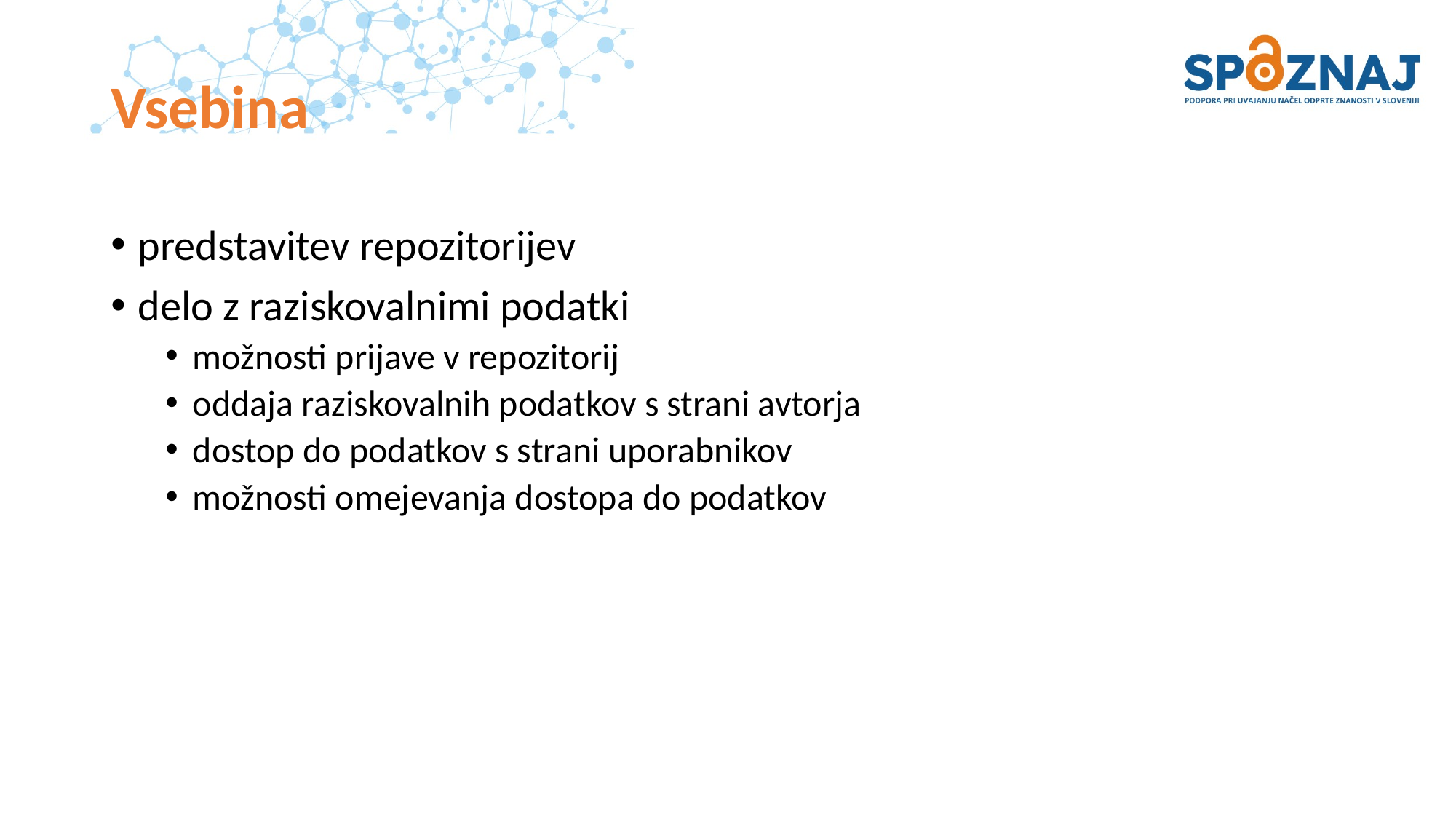

# Vsebina
predstavitev repozitorijev
delo z raziskovalnimi podatki
možnosti prijave v repozitorij
oddaja raziskovalnih podatkov s strani avtorja
dostop do podatkov s strani uporabnikov
možnosti omejevanja dostopa do podatkov